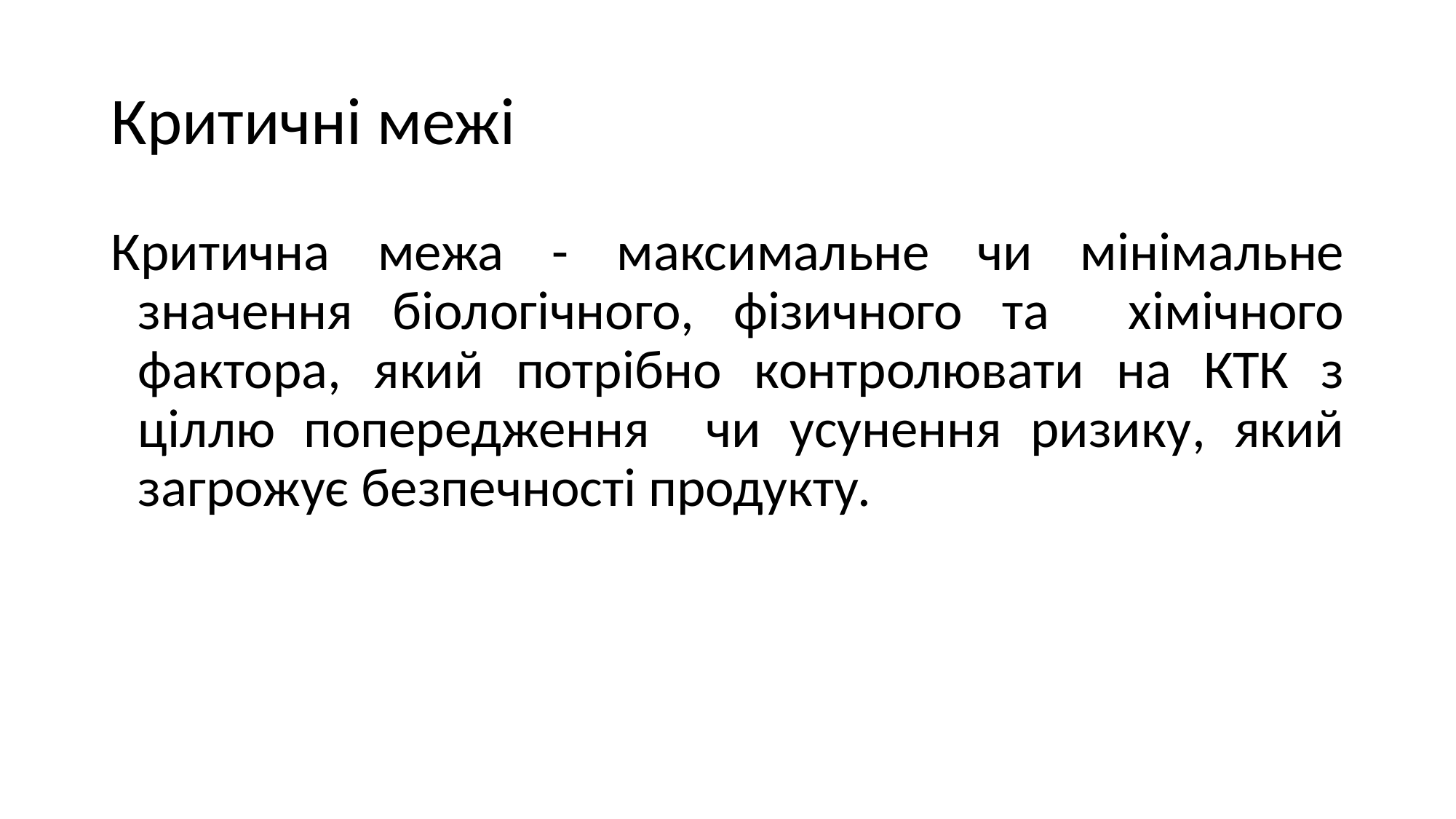

# Критичні межі
Критична межа - максимальне чи мінімальне значення біологічного, фізичного та  хімічного фактора, який потрібно контролювати на КТК з ціллю попередження  чи усунення ризику, який загрожує безпечності продукту.